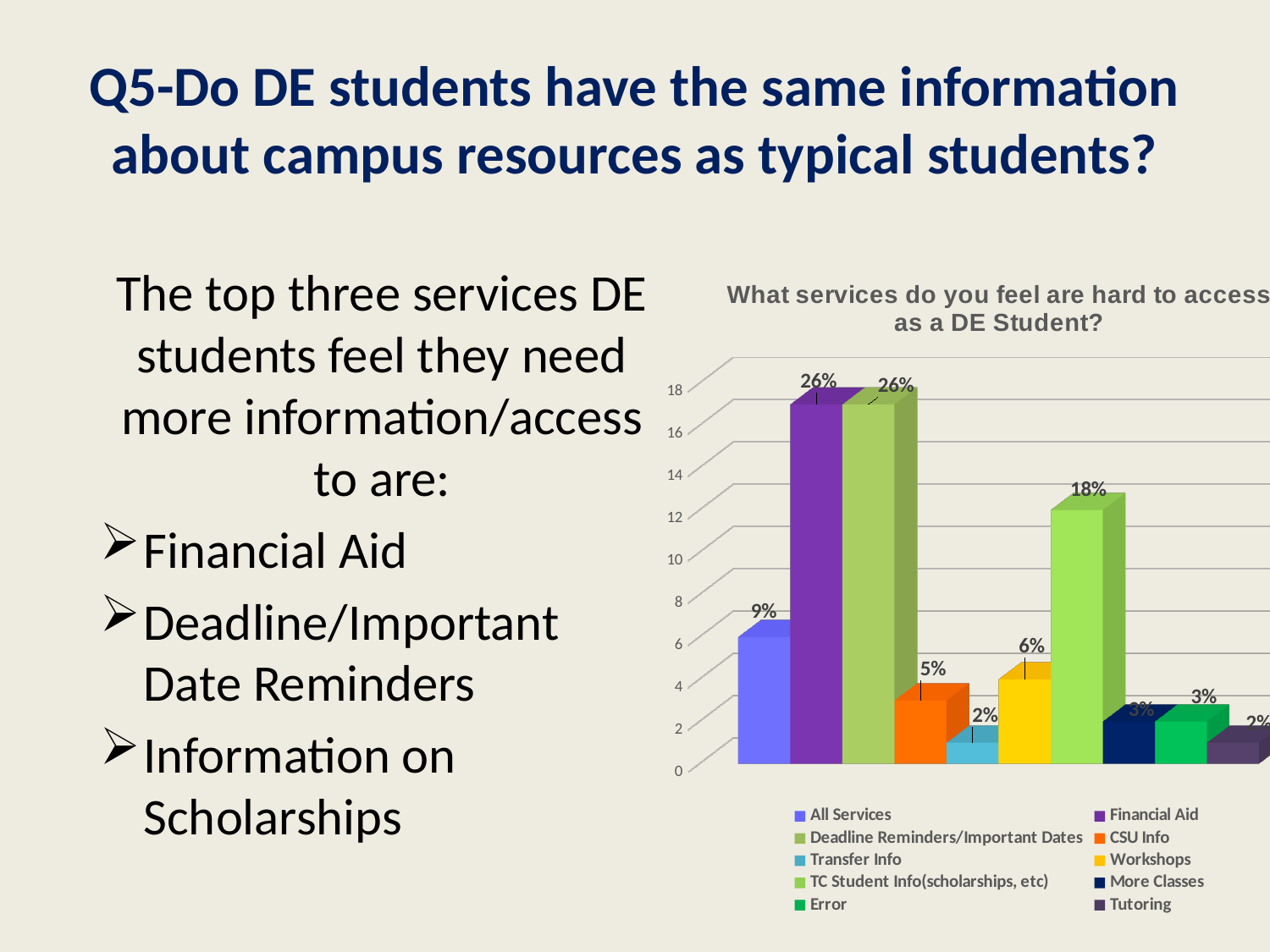

# Q5-Do DE students have the same information about campus resources as typical students?
The top three services DE students feel they need more information/access to are:
Financial Aid
Deadline/Important Date Reminders
Information on Scholarships

[unsupported chart]